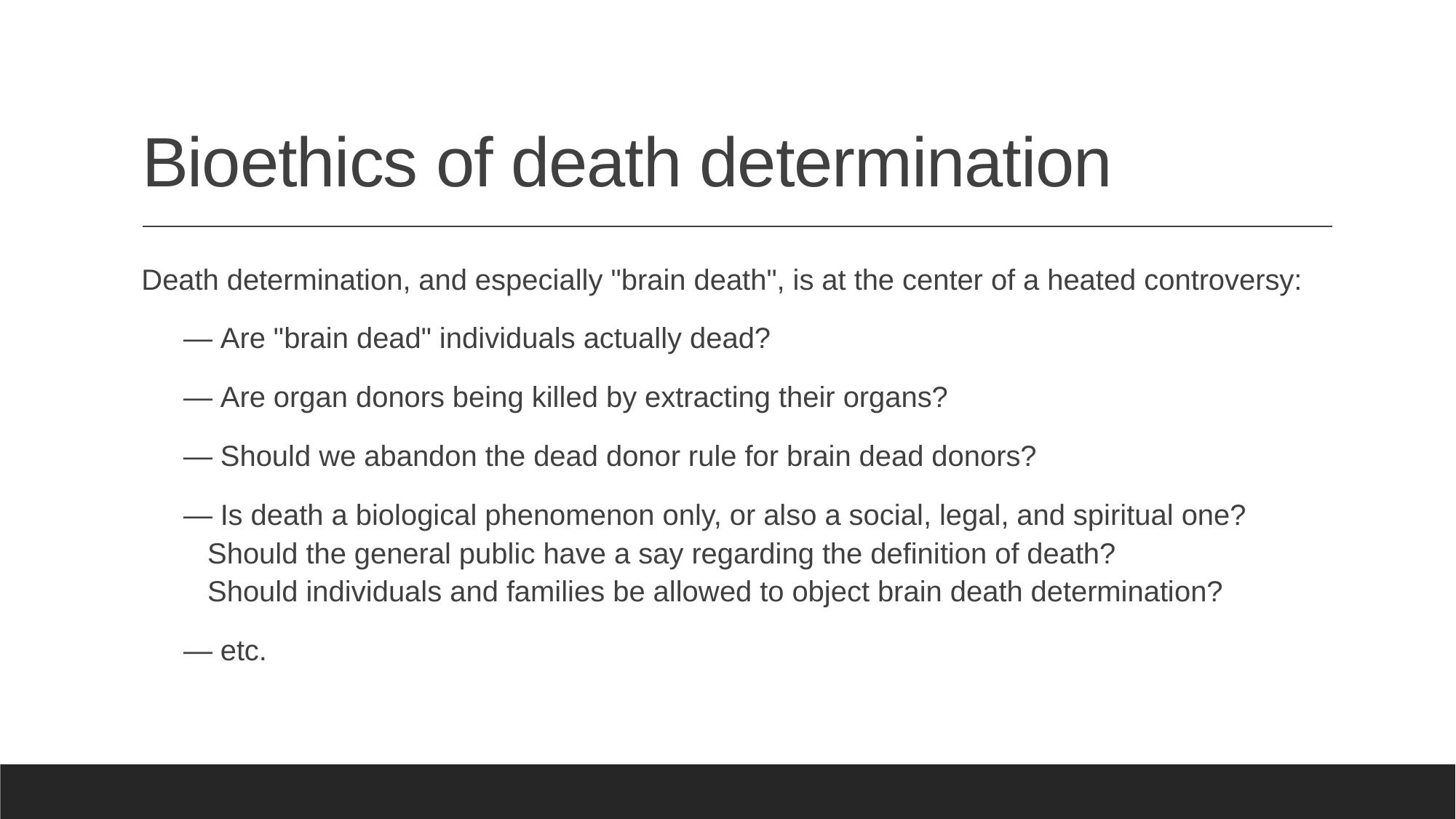

# Bioethics of death determination
Death determination, and especially "brain death", is at the center of a heated controversy:
— Are "brain dead" individuals actually dead?
— Are organ donors being killed by extracting their organs?
— Should we abandon the dead donor rule for brain dead donors?
— Is death a biological phenomenon only, or also a social, legal, and spiritual one?
   Should the general public have a say regarding the definition of death?
   Should individuals and families be allowed to object brain death determination?
— etc.